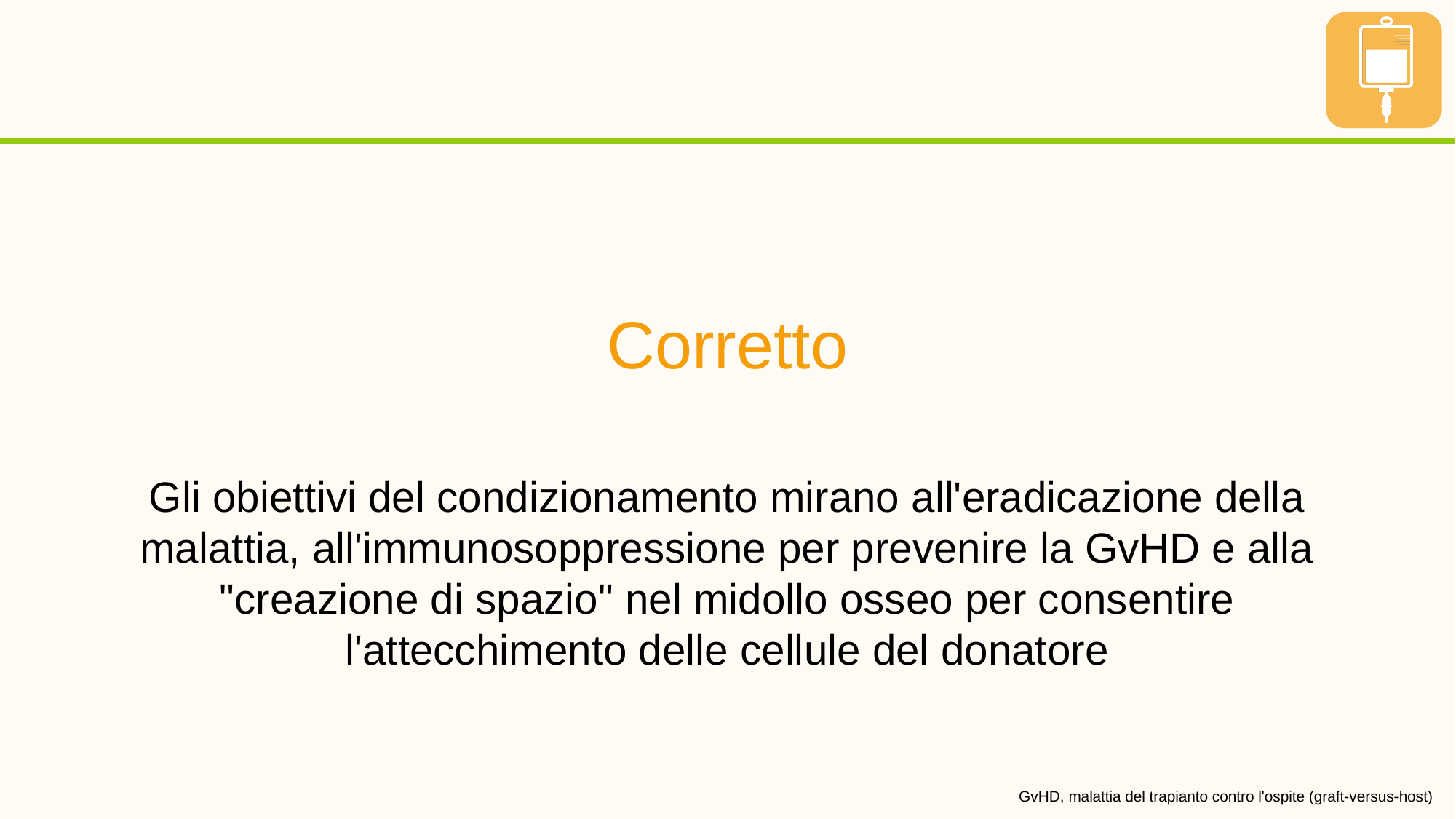

Corretto
Gli obiettivi del condizionamento mirano all'eradicazione della malattia, all'immunosoppressione per prevenire la GvHD e alla "creazione di spazio" nel midollo osseo per consentire l'attecchimento delle cellule del donatore

GvHD, malattia del trapianto contro l'ospite (graft-versus-host)